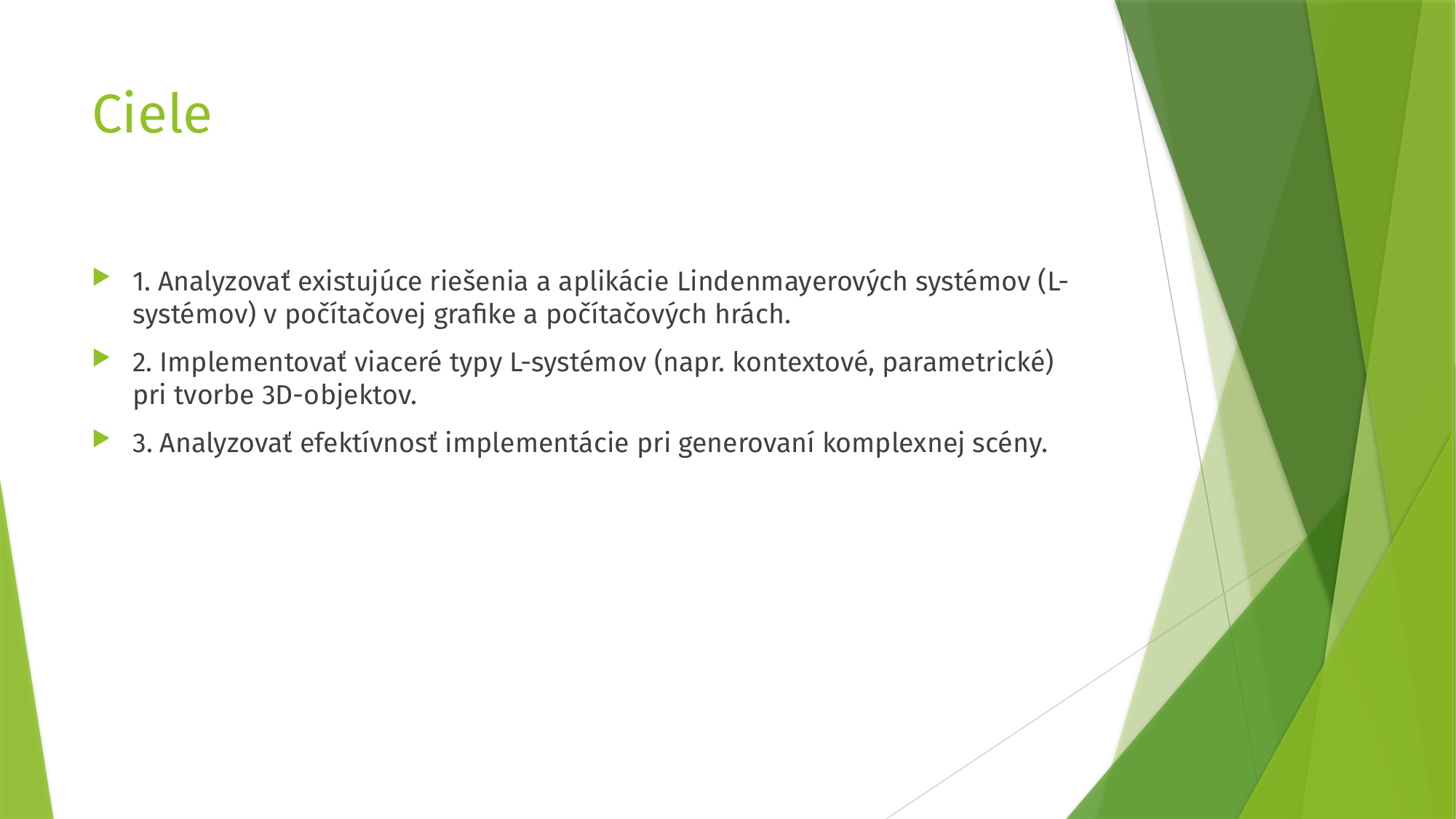

# Ciele
1. Analyzovať existujúce riešenia a aplikácie Lindenmayerových systémov (L-systémov) v počítačovej grafike a počítačových hrách.
2. Implementovať viaceré typy L-systémov (napr. kontextové, parametrické) pri tvorbe 3D-objektov.
3. Analyzovať efektívnosť implementácie pri generovaní komplexnej scény.